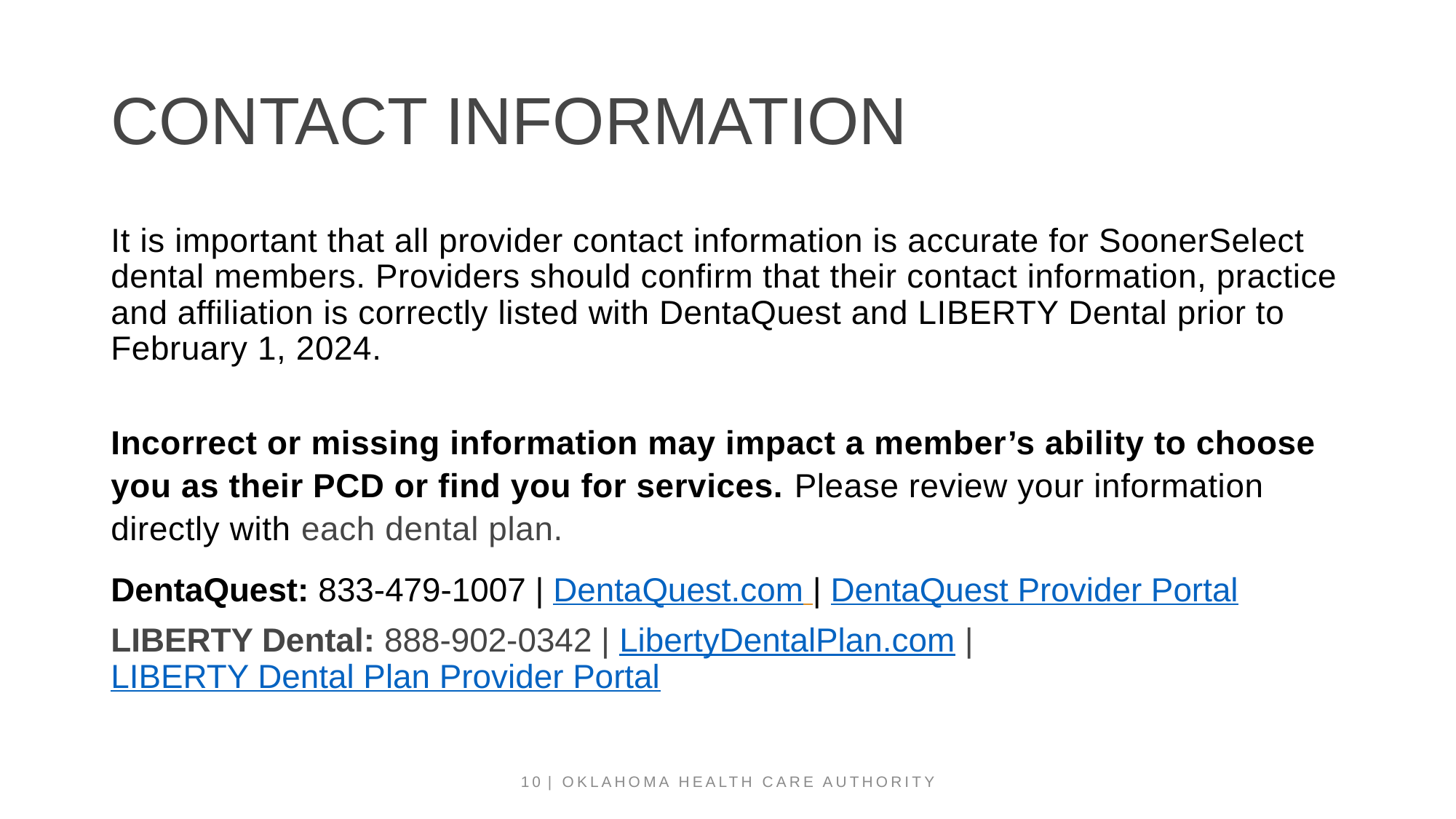

# Contact information
It is important that all provider contact information is accurate for SoonerSelect dental members. Providers should confirm that their contact information, practice and affiliation is correctly listed with DentaQuest and LIBERTY Dental prior to February 1, 2024.

Incorrect or missing information may impact a member’s ability to choose you as their PCD or find you for services. Please review your information directly with each dental plan.
DentaQuest: 833-479-1007 | DentaQuest.com | DentaQuest Provider Portal
LIBERTY Dental: 888-902-0342 | LibertyDentalPlan.com | LIBERTY Dental Plan Provider Portal